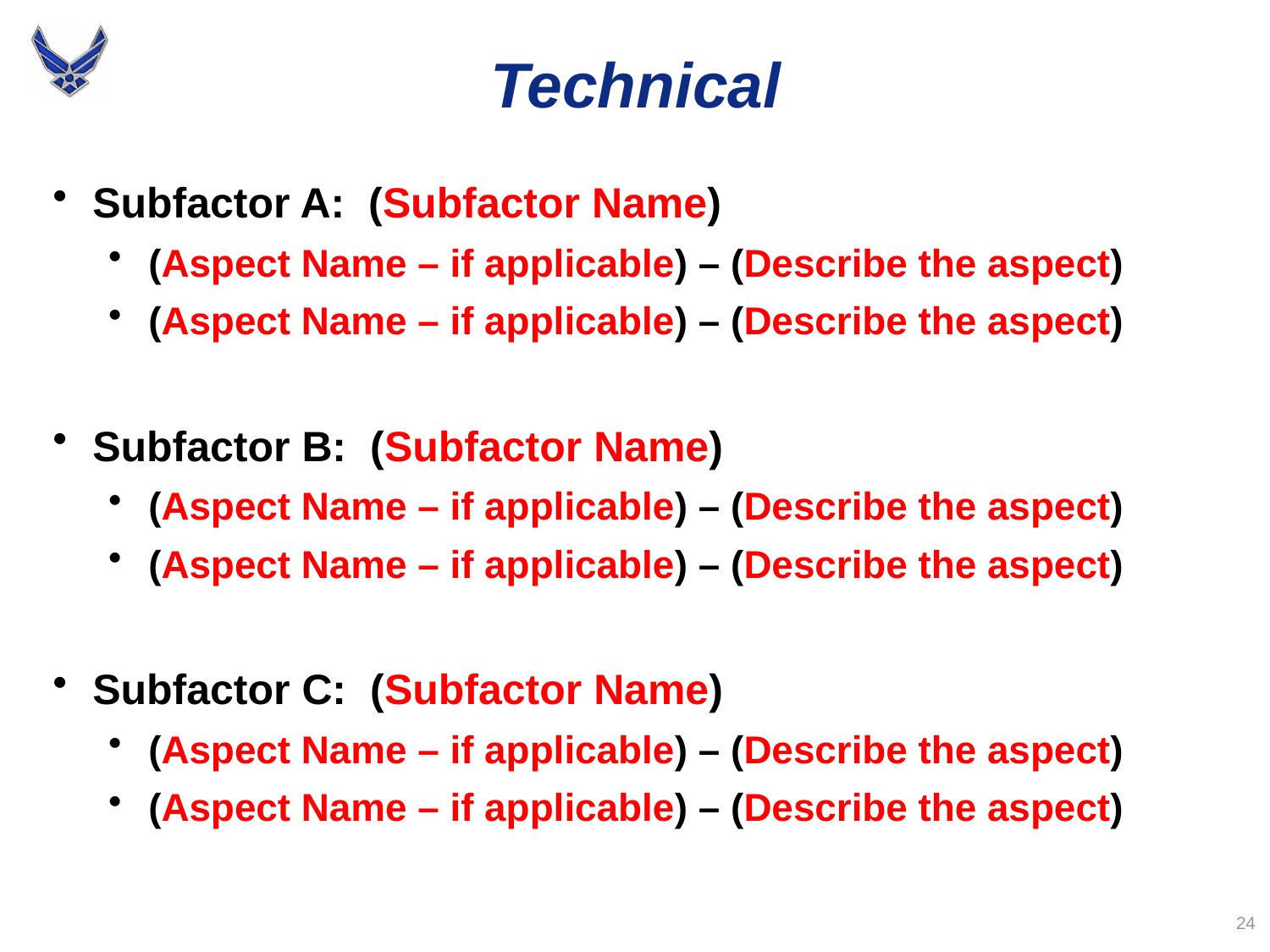

# Technical
Subfactor A:  (Subfactor Name)
(Aspect Name – if applicable) – (Describe the aspect)
(Aspect Name – if applicable) – (Describe the aspect)

Subfactor B:  (Subfactor Name)
(Aspect Name – if applicable) – (Describe the aspect)
(Aspect Name – if applicable) – (Describe the aspect)

Subfactor C:  (Subfactor Name)
(Aspect Name – if applicable) – (Describe the aspect)
(Aspect Name – if applicable) – (Describe the aspect)

24